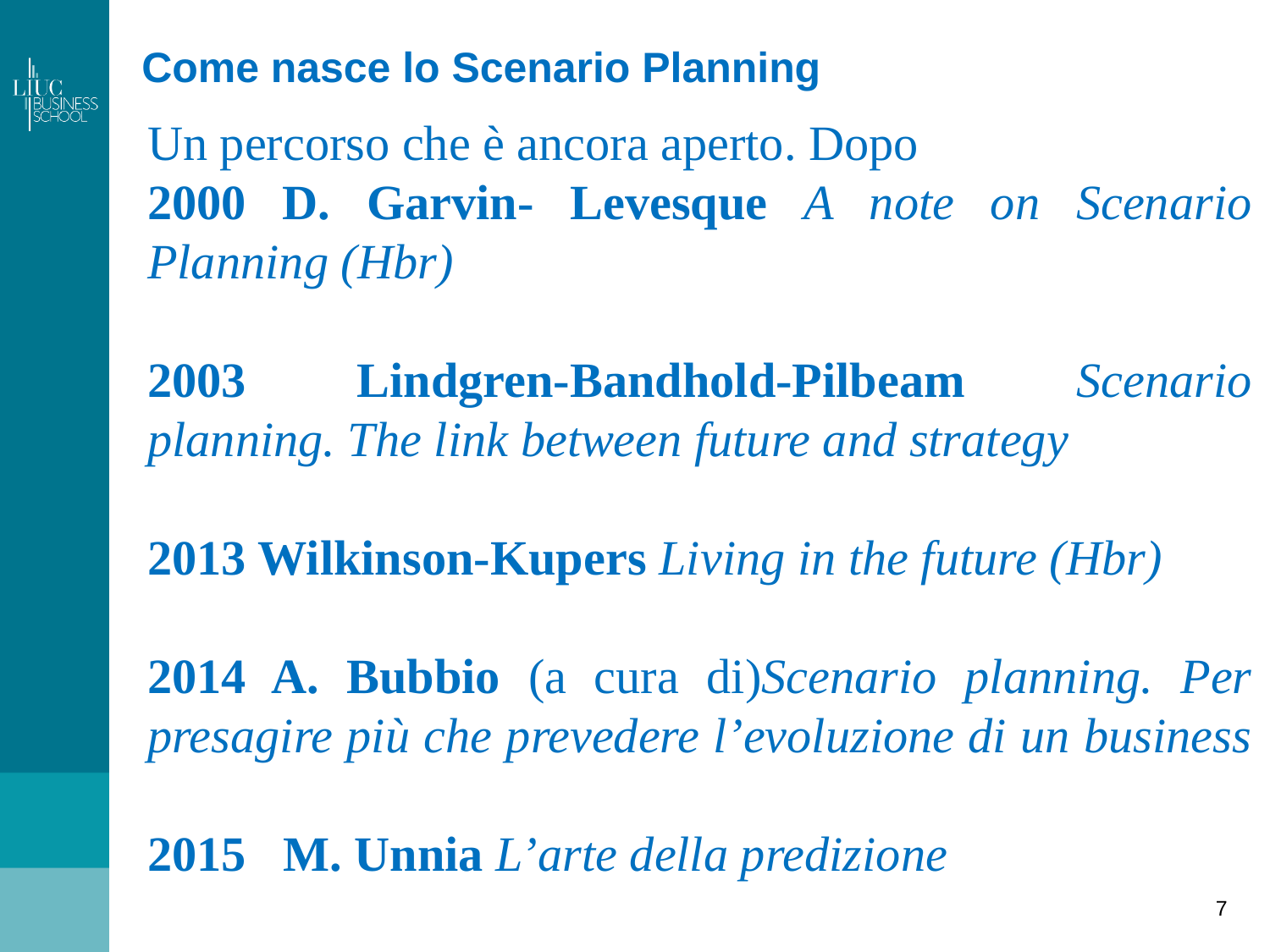

# Come nasce lo Scenario Planning

Un percorso che è ancora aperto. Dopo
2000 D. Garvin- Levesque A note on Scenario Planning (Hbr)

2003 Lindgren-Bandhold-Pilbeam Scenario planning. The link between future and strategy

2013 Wilkinson-Kupers Living in the future (Hbr)

2014 A. Bubbio (a cura di)Scenario planning. Per presagire più che prevedere l’evoluzione di un business

2015   M. Unnia L’arte della predizione

7